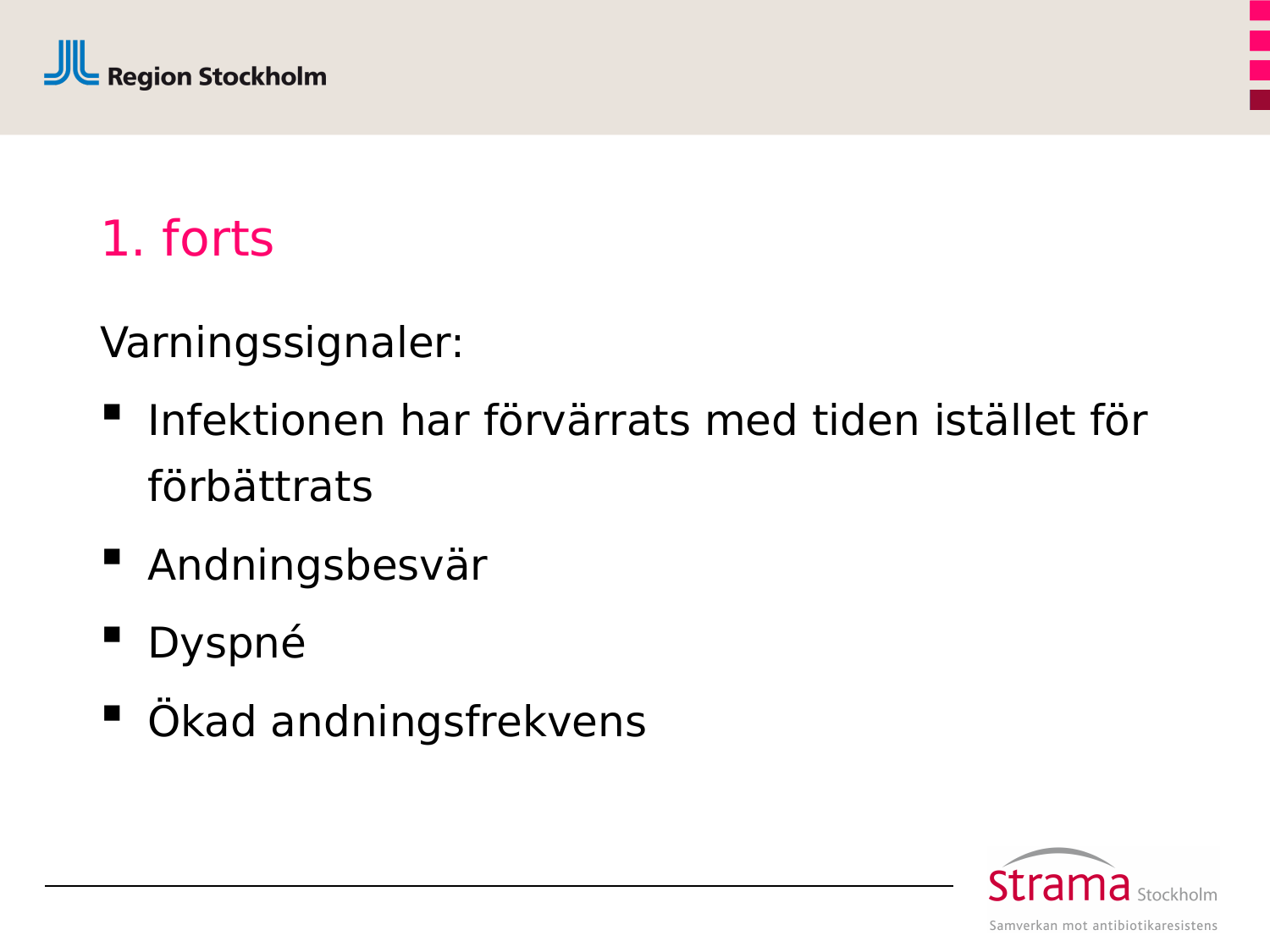

# 1. forts
Varningssignaler:
Infektionen har förvärrats med tiden istället för förbättrats
Andningsbesvär
Dyspné
Ökad andningsfrekvens